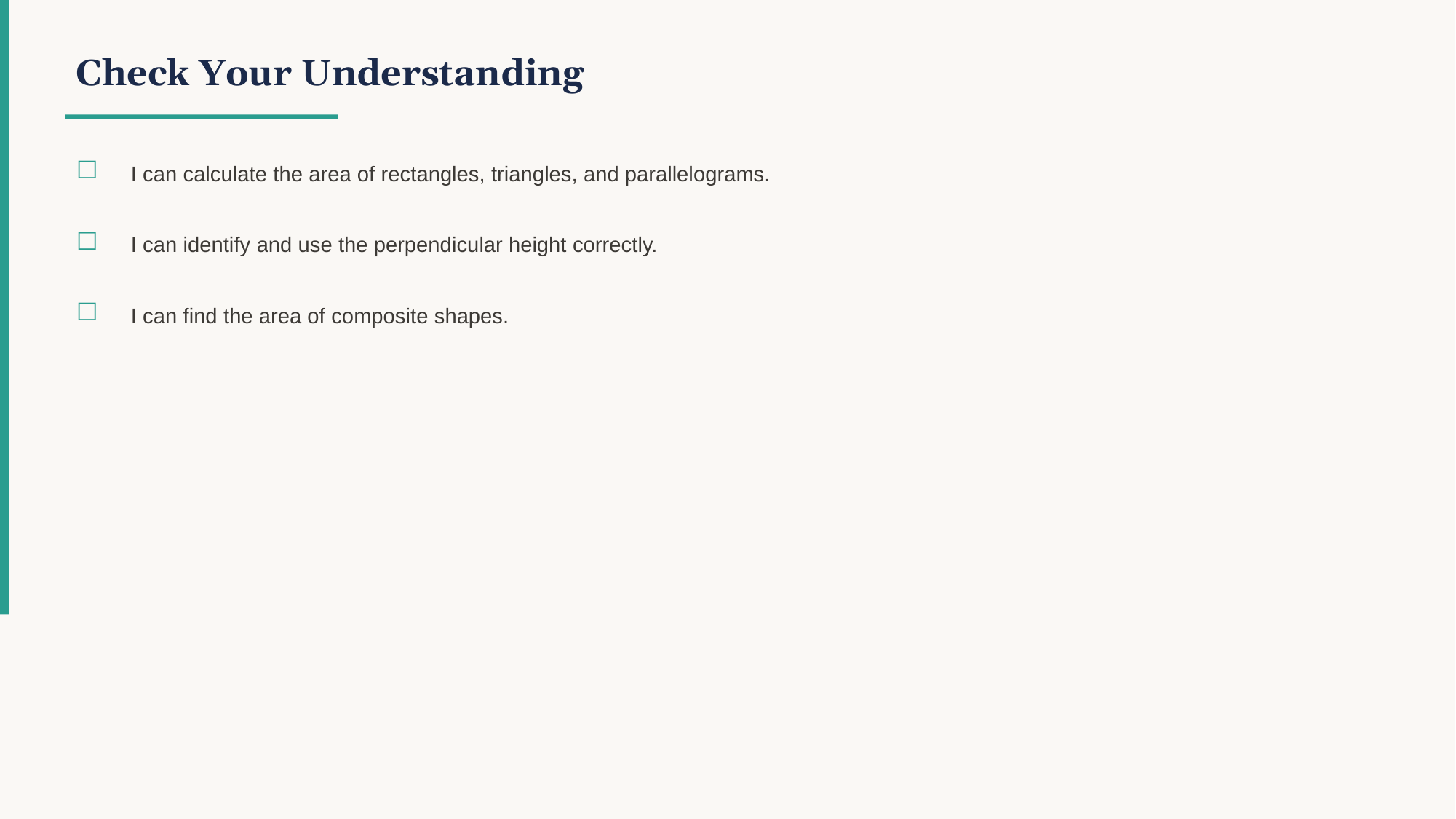

Check Your Understanding

☐
I can calculate the area of rectangles, triangles, and parallelograms.
☐
I can identify and use the perpendicular height correctly.
☐
I can find the area of composite shapes.